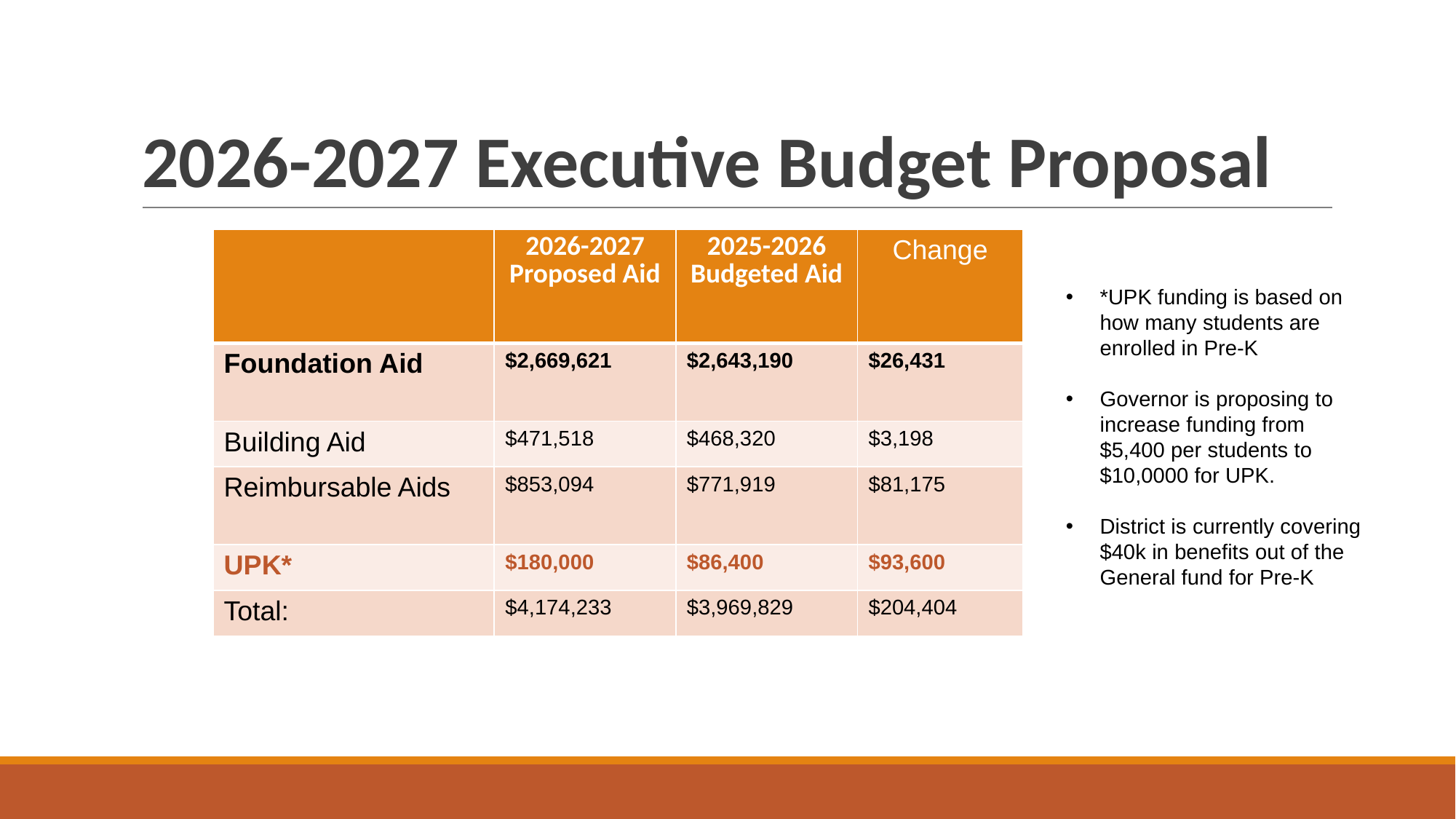

# 2026-2027 Executive Budget Proposal
|  | 2026-2027 Proposed Aid | 2025-2026 Budgeted Aid | Change |
| --- | --- | --- | --- |
| Foundation Aid | $2,669,621 | $2,643,190 | $26,431 |
| Building Aid | $471,518 | $468,320 | $3,198 |
| Reimbursable Aids | $853,094 | $771,919 | $81,175 |
| UPK\* | $180,000 | $86,400 | $93,600 |
| Total: | $4,174,233 | $3,969,829 | $204,404 |
*UPK funding is based on how many students are enrolled in Pre-K

Governor is proposing to increase funding from $5,400 per students to $10,0000 for UPK.

District is currently covering $40k in benefits out of the General fund for Pre-K